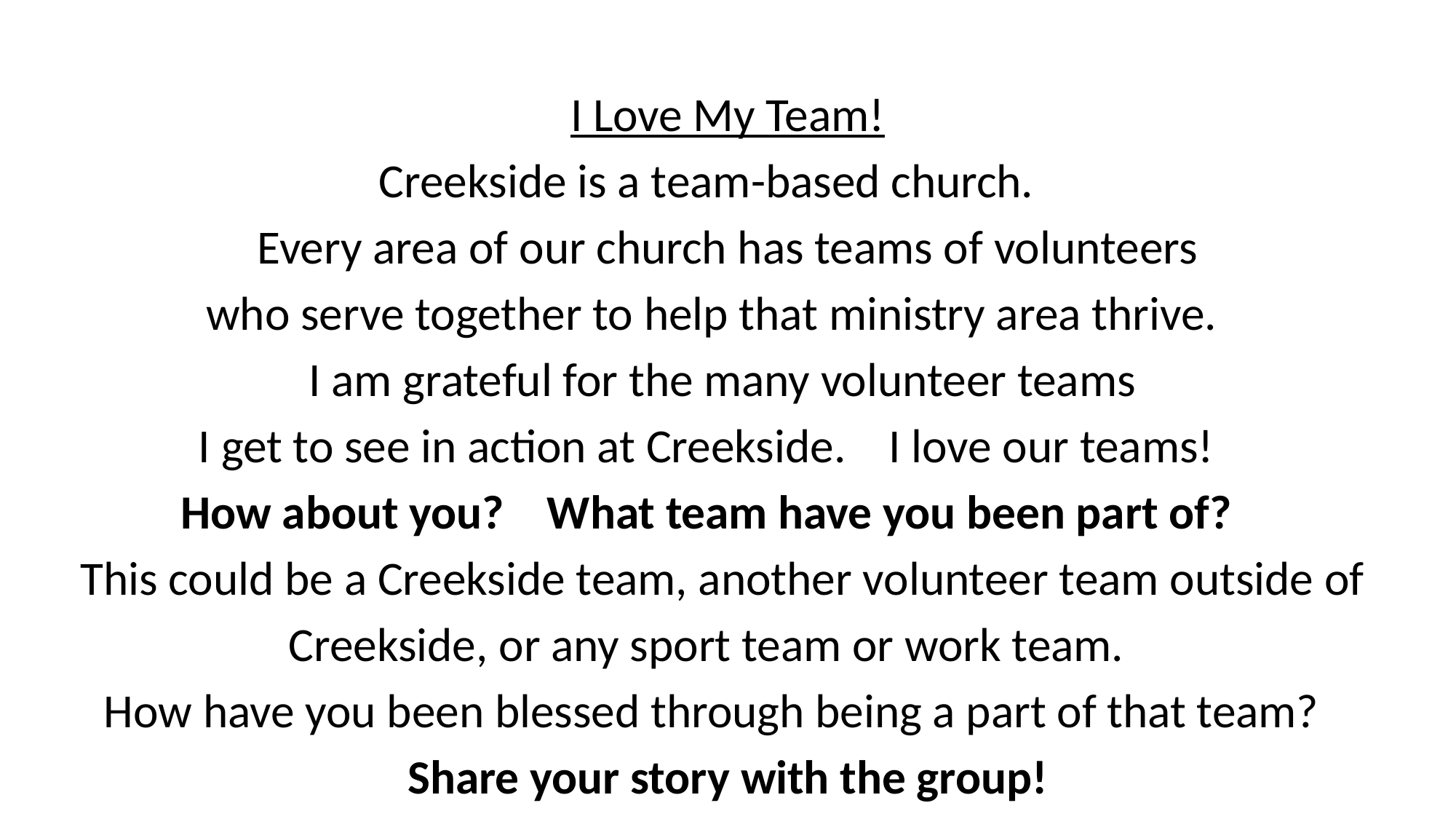

I Love My Team!
Creekside is a team-based church.
Every area of our church has teams of volunteers
 who serve together to help that ministry area thrive.
I am grateful for the many volunteer teams
I get to see in action at Creekside.    I love our teams!
How about you?    What team have you been part of?
This could be a Creekside team, another volunteer team outside of
Creekside, or any sport team or work team.
How have you been blessed through being a part of that team?
Share your story with the group!